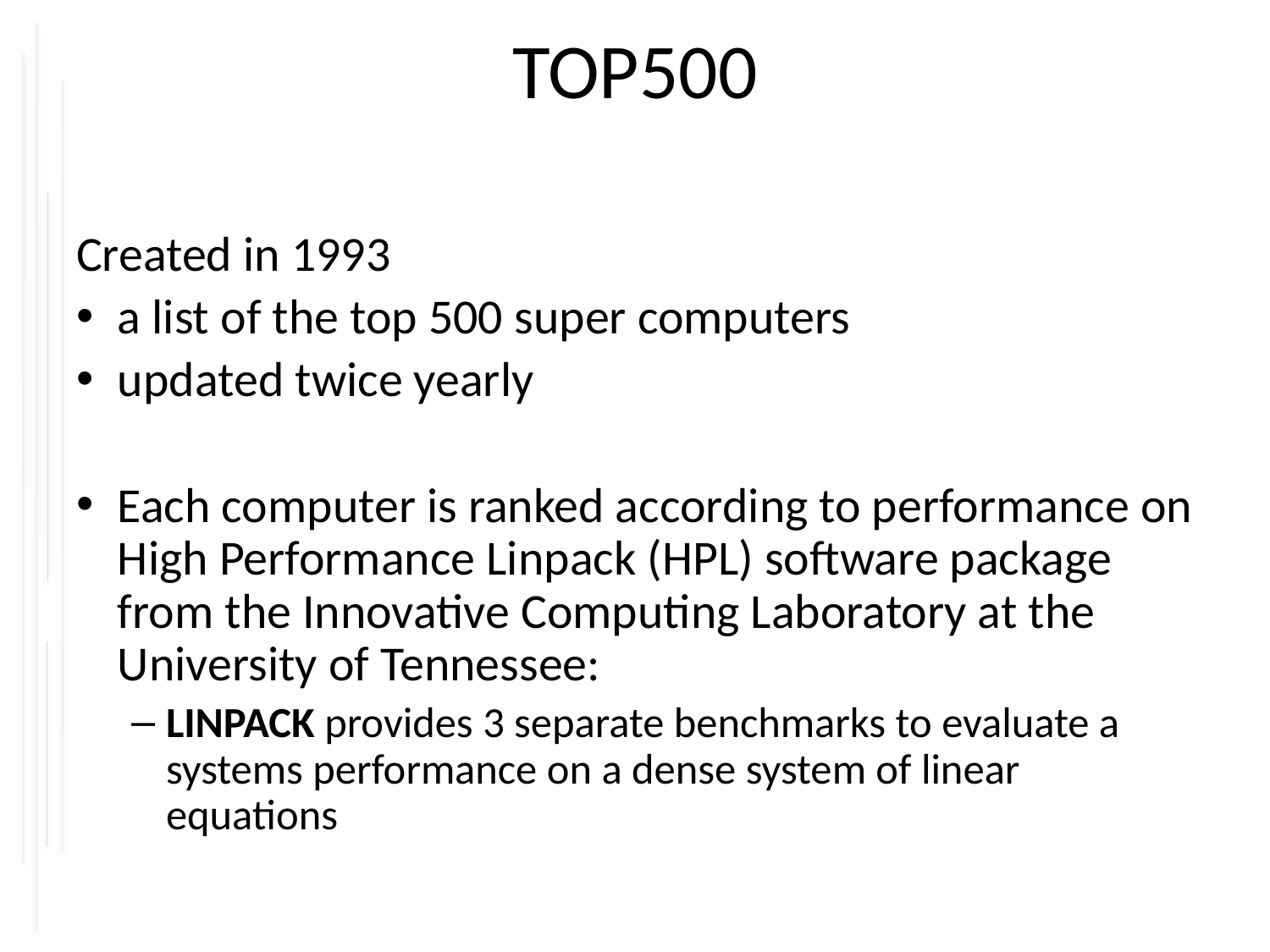

# TOP500
Created in 1993
a list of the top 500 super computers
updated twice yearly

Each computer is ranked according to performance on High Performance Linpack (HPL) software package from the Innovative Computing Laboratory at the University of Tennessee:
LINPACK provides 3 separate benchmarks to evaluate a systems performance on a dense system of linear equations